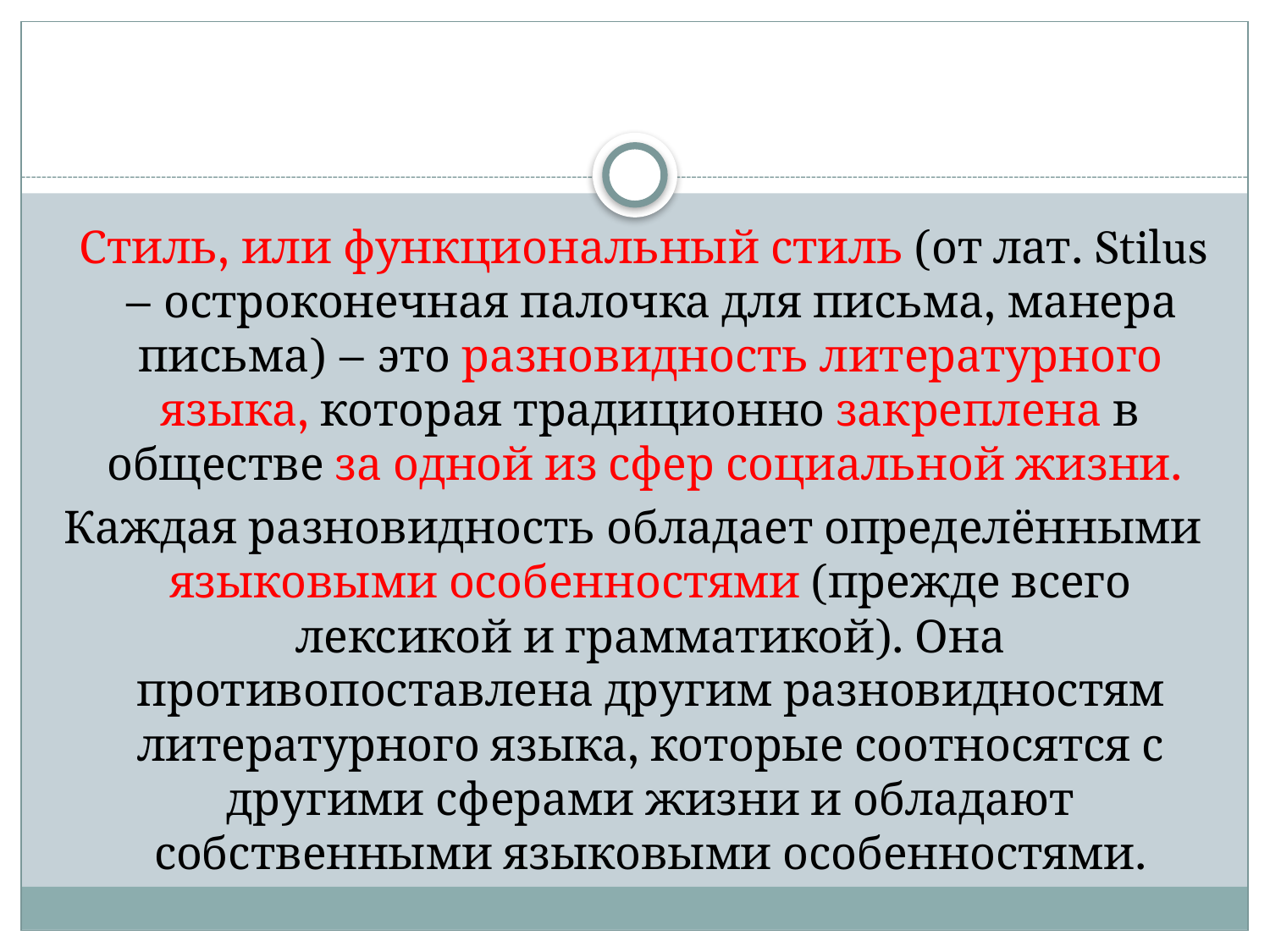

# Понятие стиль
  Стиль, или функциональный стиль (от лат. Stilus – остроконечная палочка для письма, манера письма) – это разновидность литературного языка, которая традиционно закреплена в обществе за одной из сфер социальной жизни.
Каждая разновидность обладает определёнными языковыми особенностями (прежде всего лексикой и грамматикой). Она противопоставлена другим разновидностям литературного языка, которые соотносятся с другими сферами жизни и обладают собственными языковыми особенностями.